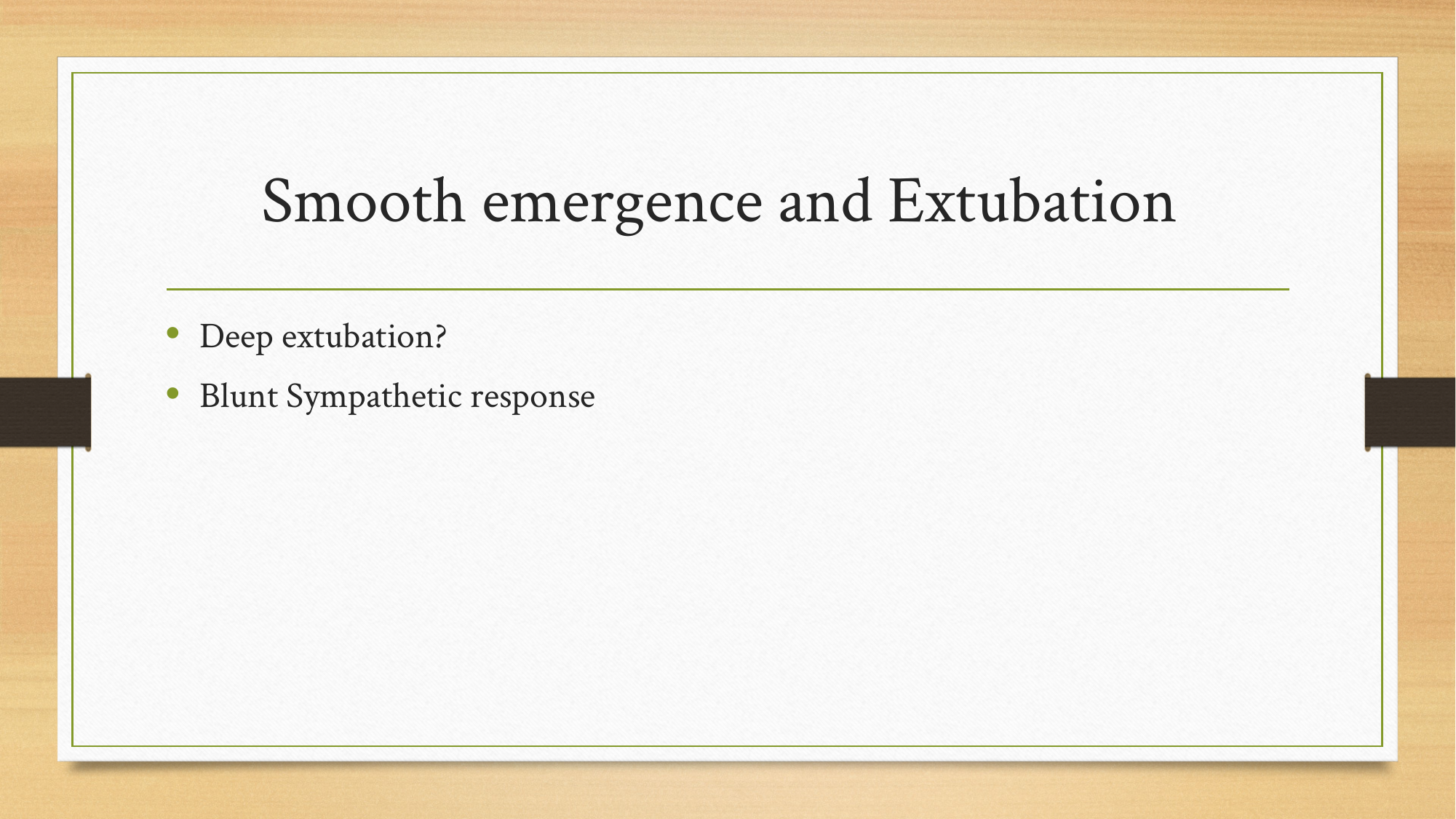

# Smooth emergence and Extubation
Deep extubation?
Blunt Sympathetic response